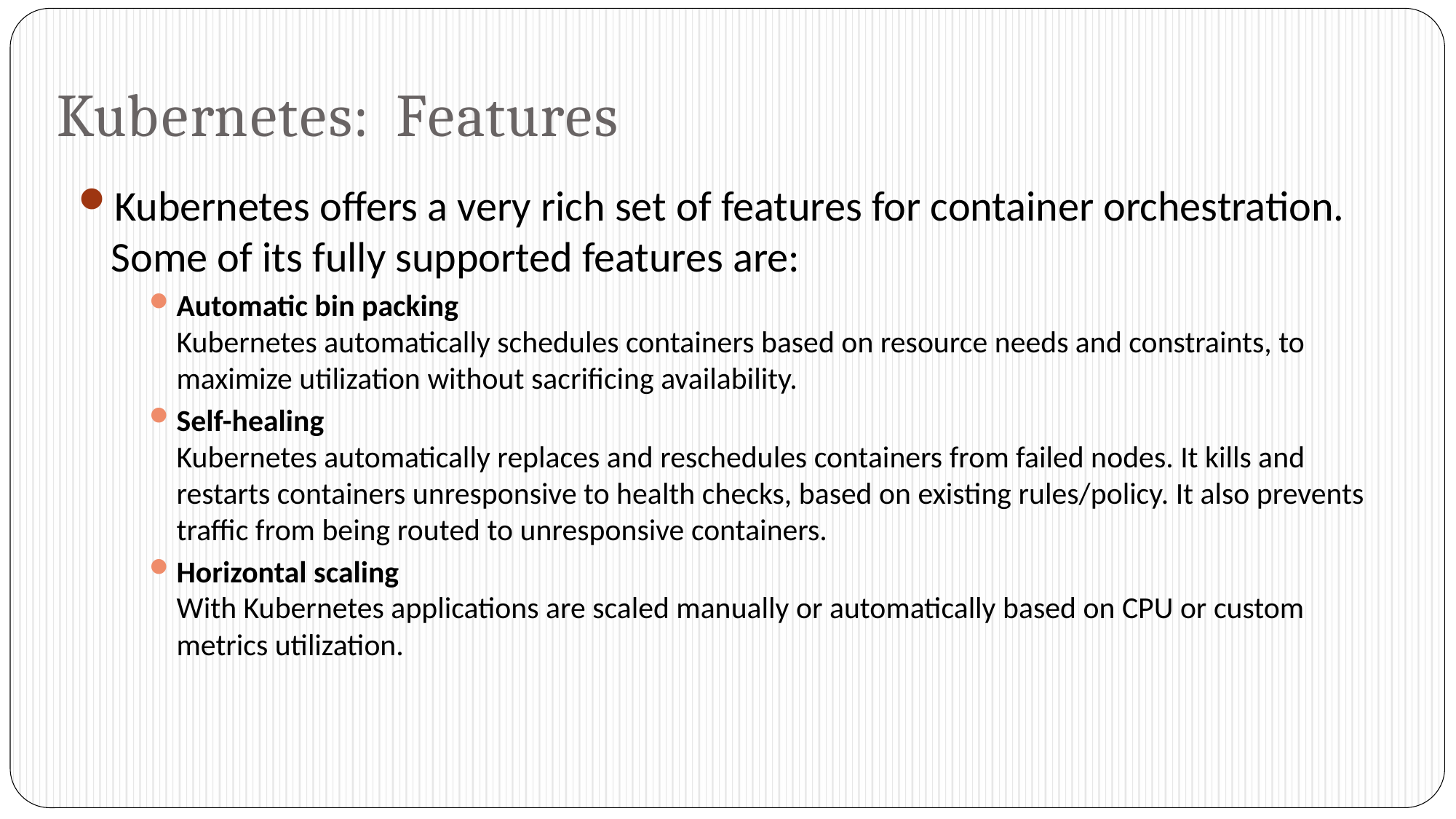

# Kubernetes:  Features
Kubernetes offers a very rich set of features for container orchestration. Some of its fully supported features are:
Automatic bin packing
Kubernetes automatically schedules containers based on resource needs and constraints, to maximize utilization without sacrificing availability.
Self-healing
Kubernetes automatically replaces and reschedules containers from failed nodes. It kills and restarts containers unresponsive to health checks, based on existing rules/policy. It also prevents traffic from being routed to unresponsive containers.
Horizontal scaling
With Kubernetes applications are scaled manually or automatically based on CPU or custom metrics utilization.